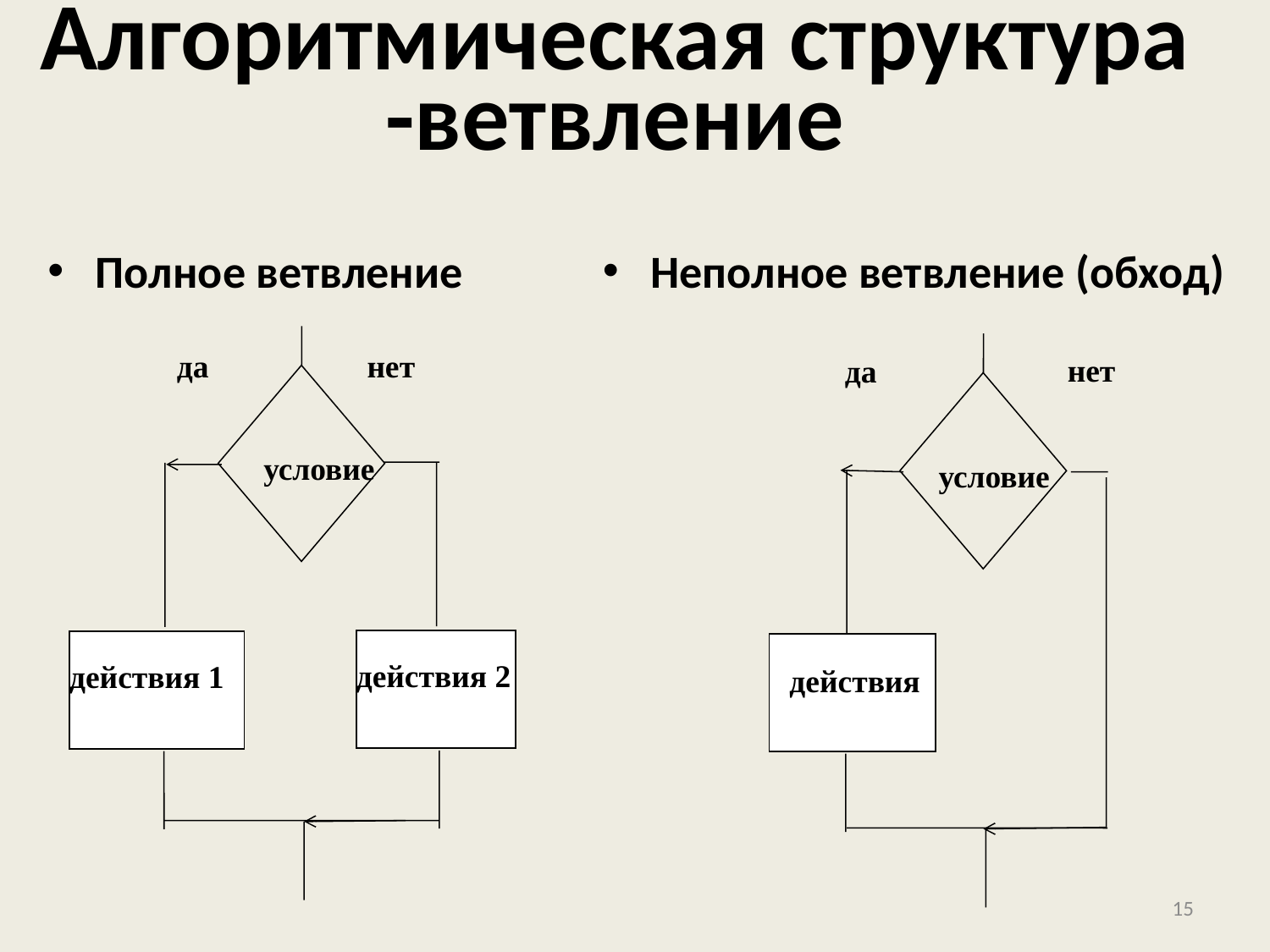

Алгоритмическая структура -ветвление
Полное ветвление
Неполное ветвление (обход)

да
нет

действия 2

действия 1

 условие

да

 действия

нет

  условие

15